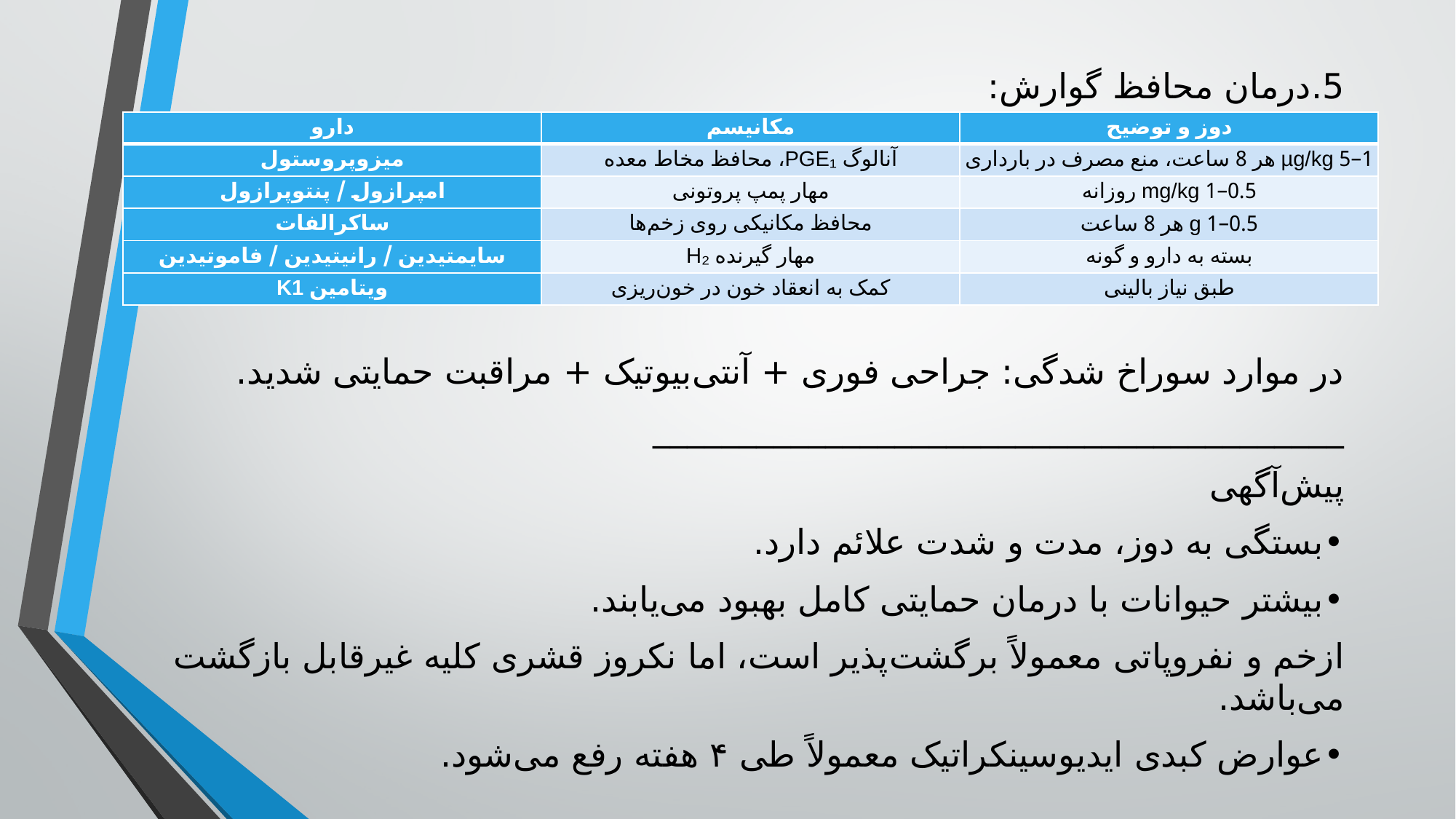

5.	درمان محافظ گوارش:

در موارد سوراخ شدگی: جراحی فوری + آنتی‌بیوتیک + مراقبت حمایتی شدید.
________________________________________
پیش‌آگهی
•	بستگی به دوز، مدت و شدت علائم دارد.
•	بیشتر حیوانات با درمان حمایتی کامل بهبود می‌یابند.
ا	زخم و نفروپاتی معمولاً برگشت‌پذیر است، اما نکروز قشری کلیه غیرقابل بازگشت می‌باشد.
•	عوارض کبدی ایدیو‌سینکراتیک معمولاً طی ۴ هفته رفع می‌شود.

| دارو | مکانیسم | دوز و توضیح |
| --- | --- | --- |
| میزوپروستول | آنالوگ PGE₁، محافظ مخاط معده | 1–5 µg/kg هر 8 ساعت، منع مصرف در بارداری |
| امپرازول / پنتوپرازول | مهار پمپ پروتونی | 0.5–1 mg/kg روزانه |
| ساکرالفات | محافظ مکانیکی روی زخم‌ها | 0.5–1 g هر 8 ساعت |
| سایمتیدین / رانیتیدین / فاموتیدین | مهار گیرنده H₂ | بسته به دارو و گونه |
| ویتامین K1 | کمک به انعقاد خون در خون‌ریزی | طبق نیاز بالینی |